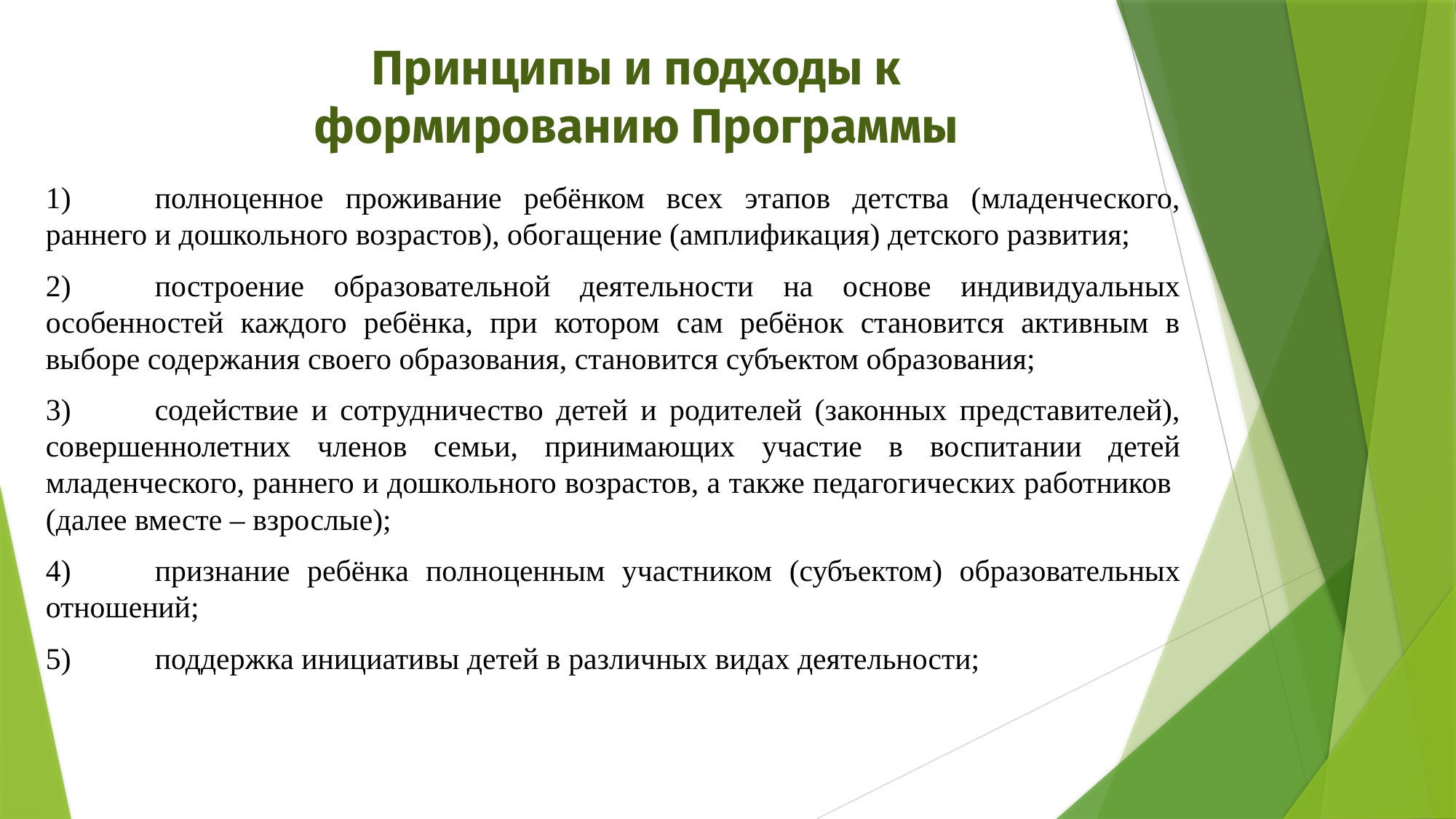

# Принципы и подходы к формированию Программы
1)	полноценное проживание ребёнком всех этапов детства (младенческого, раннего и дошкольного возрастов), обогащение (амплификация) детского развития;
2)	построение образовательной деятельности на основе индивидуальных особенностей каждого ребёнка, при котором сам ребёнок становится активным в выборе содержания своего образования, становится субъектом образования;
3)	содействие и сотрудничество детей и родителей (законных представителей), совершеннолетних членов семьи, принимающих участие в воспитании детей младенческого, раннего и дошкольного возрастов, а также педагогических работников  (далее вместе – взрослые);
4)	признание ребёнка полноценным участником (субъектом) образовательных отношений;
5)	поддержка инициативы детей в различных видах деятельности;